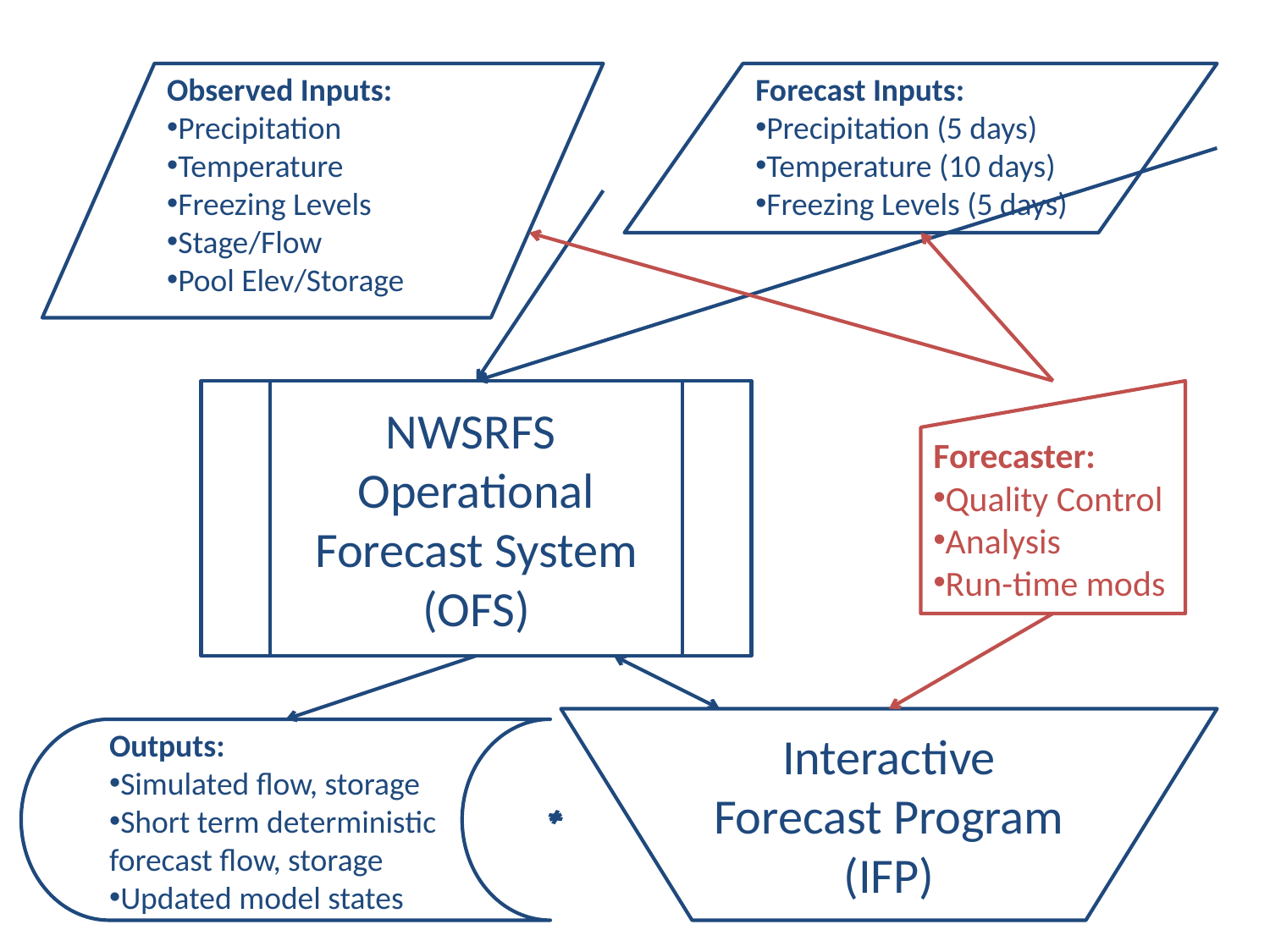

Observed Inputs:
Precipitation
Temperature
Freezing Levels
Stage/Flow
Pool Elev/Storage
Forecast Inputs:
Precipitation (5 days)
Temperature (10 days)
Freezing Levels (5 days)
NWSRFS
Operational Forecast System (OFS)
Forecaster:
Quality Control
Analysis
Run-time mods
Interactive Forecast Program (IFP)
Outputs:
Simulated flow, storage
Short term deterministic forecast flow, storage
Updated model states